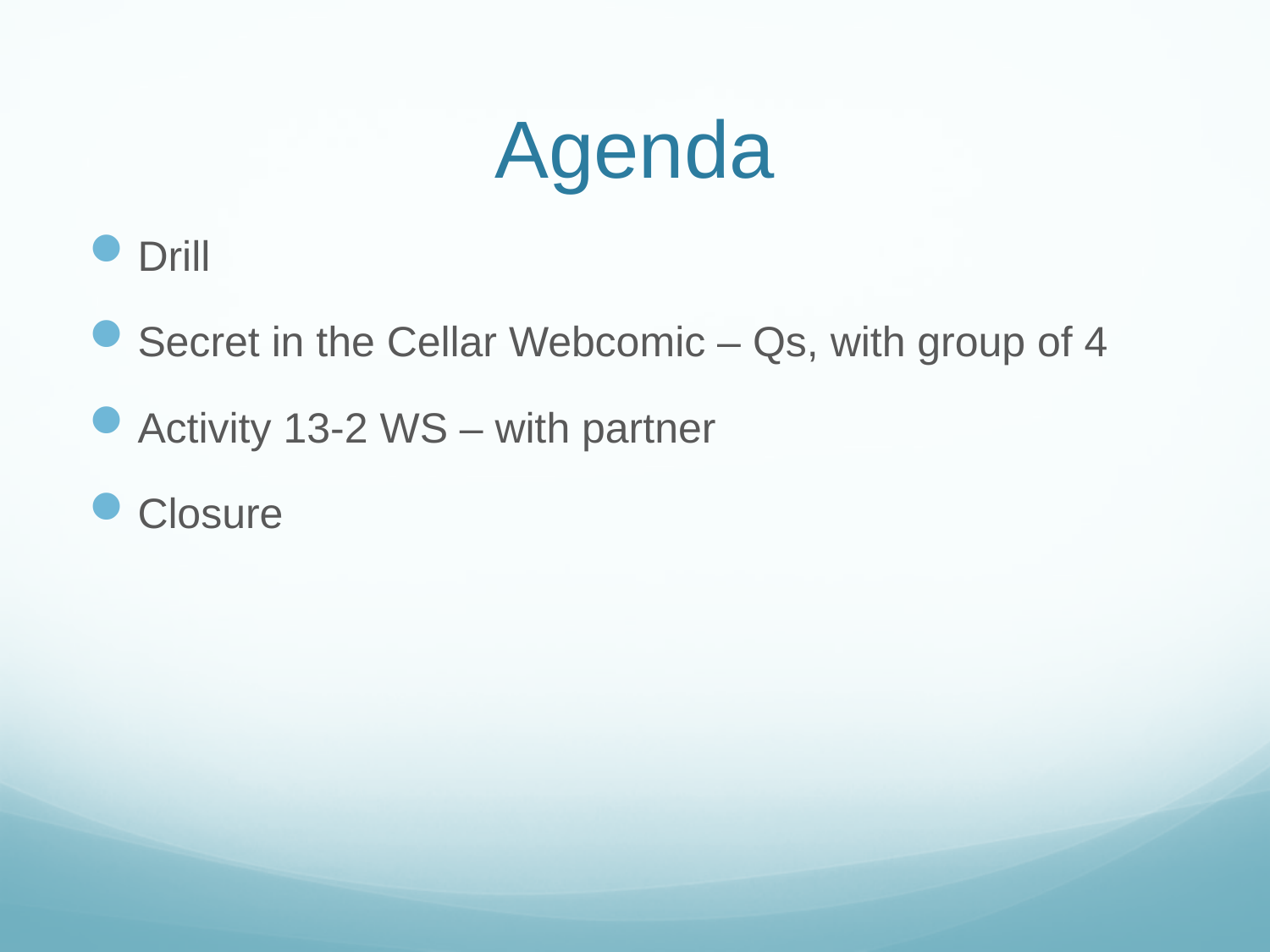

# Agenda
Drill
Secret in the Cellar Webcomic – Qs, with group of 4
Activity 13-2 WS – with partner
Closure